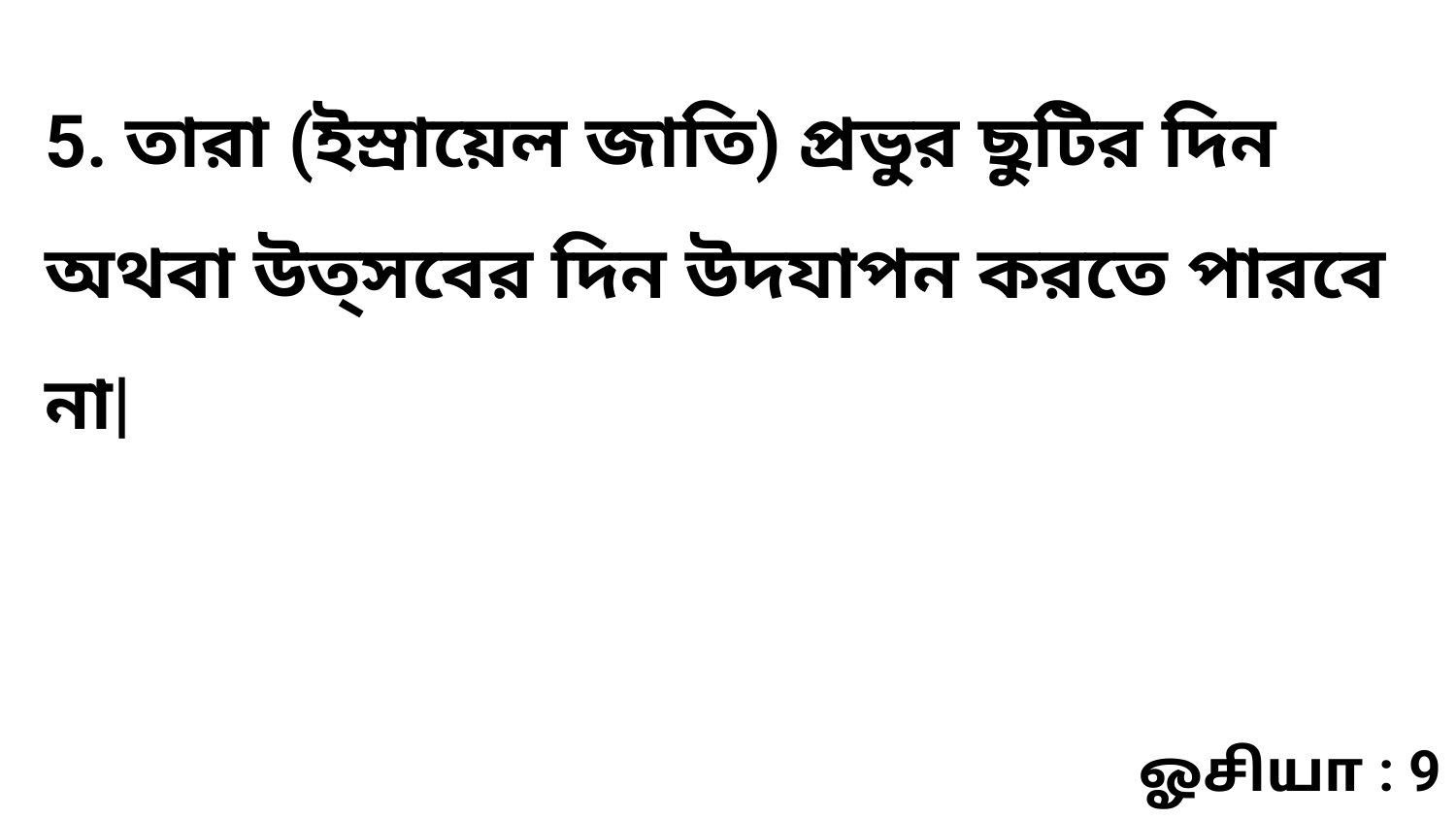

5. তারা (ইস্রায়েল জাতি) প্রভুর ছুটির দিন অথবা উত্সবের দিন উদযাপন করতে পারবে না|
ஓசியா : 9